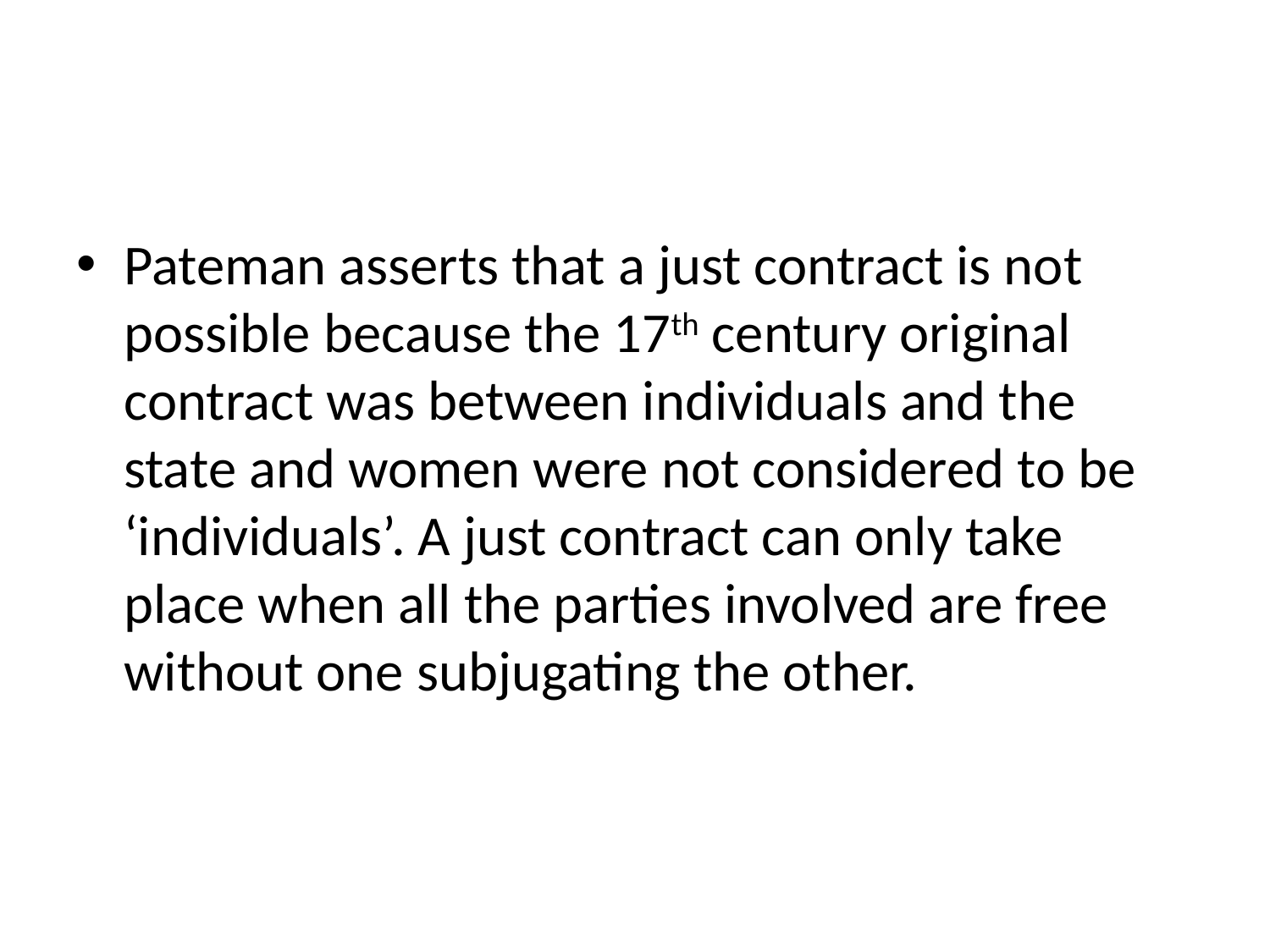

#
Pateman asserts that a just contract is not possible because the 17th century original contract was between individuals and the state and women were not considered to be ‘individuals’. A just contract can only take place when all the parties involved are free without one subjugating the other.